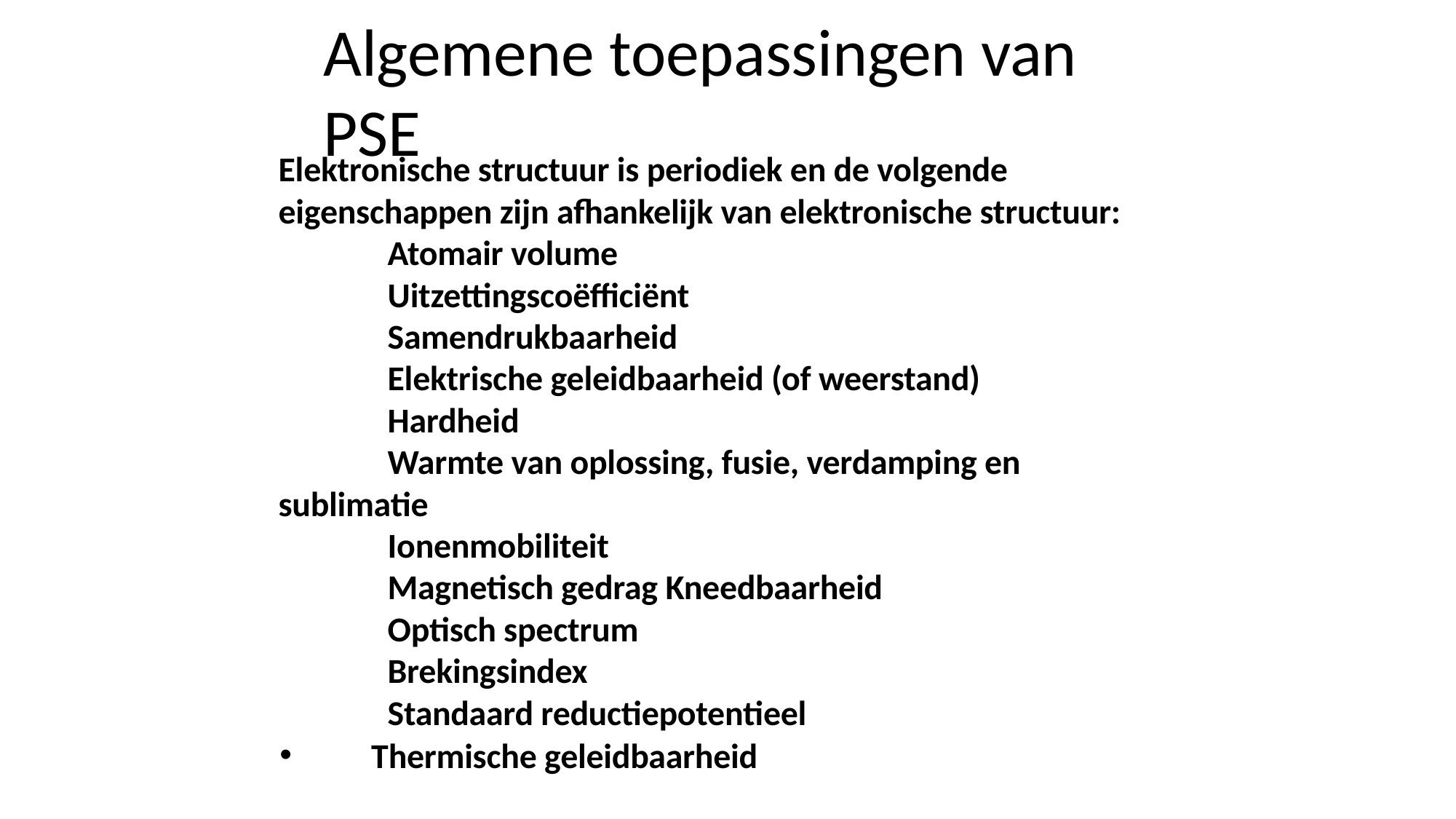

# Algemene toepassingen van PSE
Elektronische structuur is periodiek en de volgende eigenschappen zijn afhankelijk van elektronische structuur:
	Atomair volume
	Uitzettingscoëfficiënt
	Samendrukbaarheid
	Elektrische geleidbaarheid (of weerstand)
	Hardheid
	Warmte van oplossing, fusie, verdamping en sublimatie
	Ionenmobiliteit
	Magnetisch gedrag Kneedbaarheid
	Optisch spectrum
	Brekingsindex
	Standaard reductiepotentieel
	Thermische geleidbaarheid